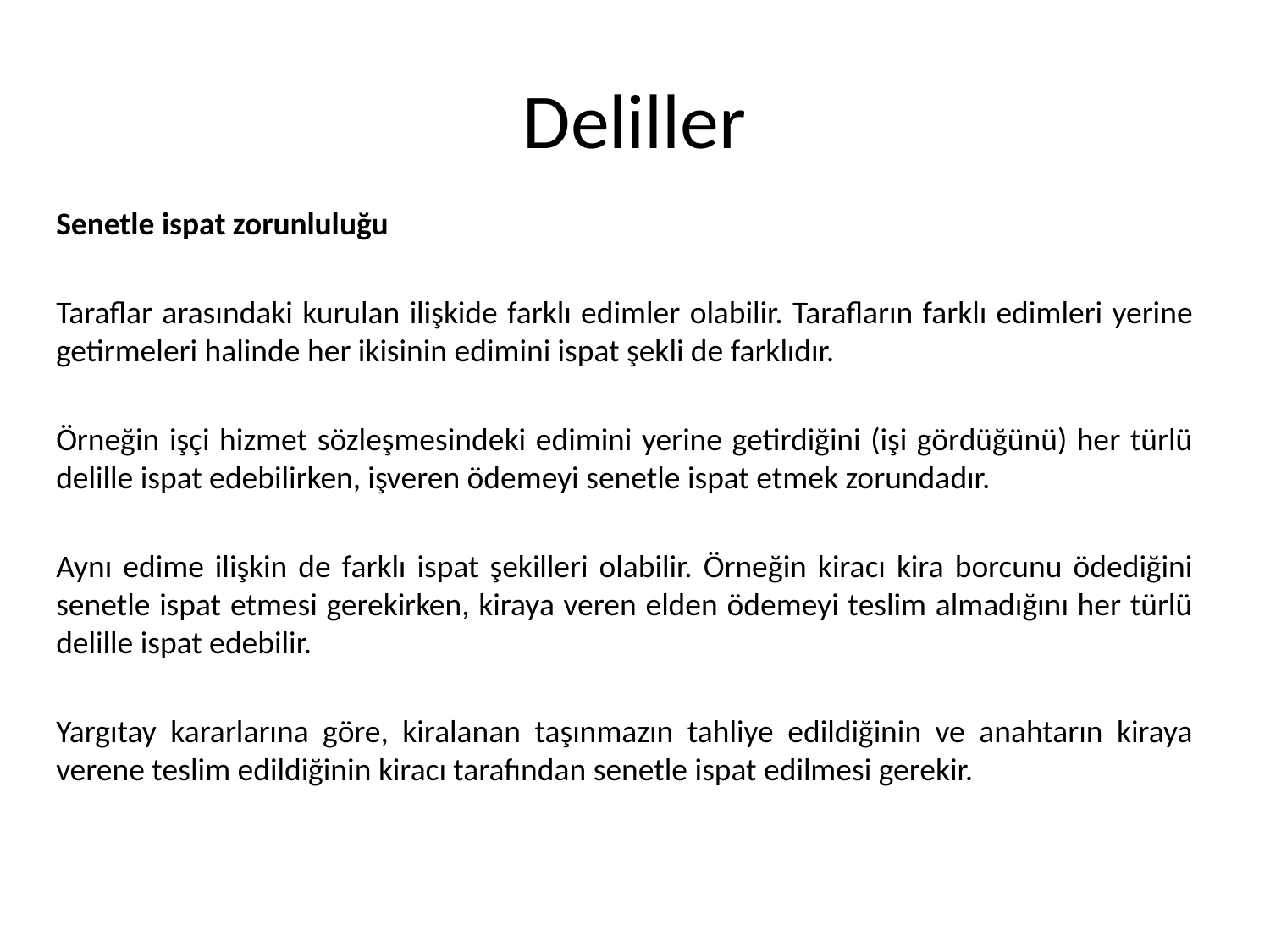

# Deliller
Senetle ispat zorunluluğu

Taraflar arasındaki kurulan ilişkide farklı edimler olabilir. Tarafların farklı edimleri yerine getirmeleri halinde her ikisinin edimini ispat şekli de farklıdır.

Örneğin işçi hizmet sözleşmesindeki edimini yerine getirdiğini (işi gördüğünü) her türlü delille ispat edebilirken, işveren ödemeyi senetle ispat etmek zorundadır.

Aynı edime ilişkin de farklı ispat şekilleri olabilir. Örneğin kiracı kira borcunu ödediğini senetle ispat etmesi gerekirken, kiraya veren elden ödemeyi teslim almadığını her türlü delille ispat edebilir.

Yargıtay kararlarına göre, kiralanan taşınmazın tahliye edildiğinin ve anahtarın kiraya verene teslim edildiğinin kiracı tarafından senetle ispat edilmesi gerekir.